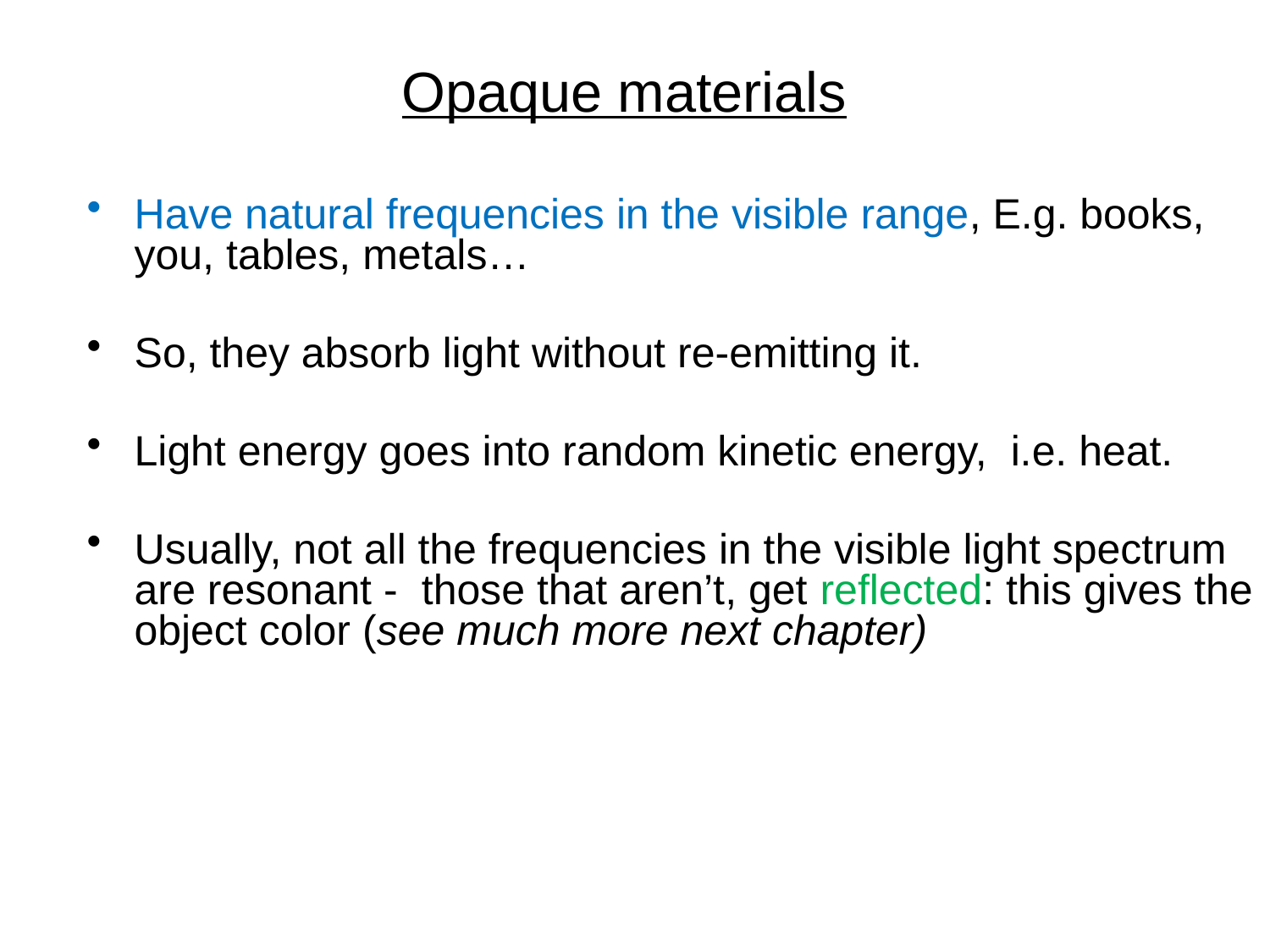

# Opaque materials
Have natural frequencies in the visible range, E.g. books, you, tables, metals…

So, they absorb light without re-emitting it.

Light energy goes into random kinetic energy,  i.e. heat.

Usually, not all the frequencies in the visible light spectrum are resonant -  those that aren’t, get reflected: this gives the object color (see much more next chapter)